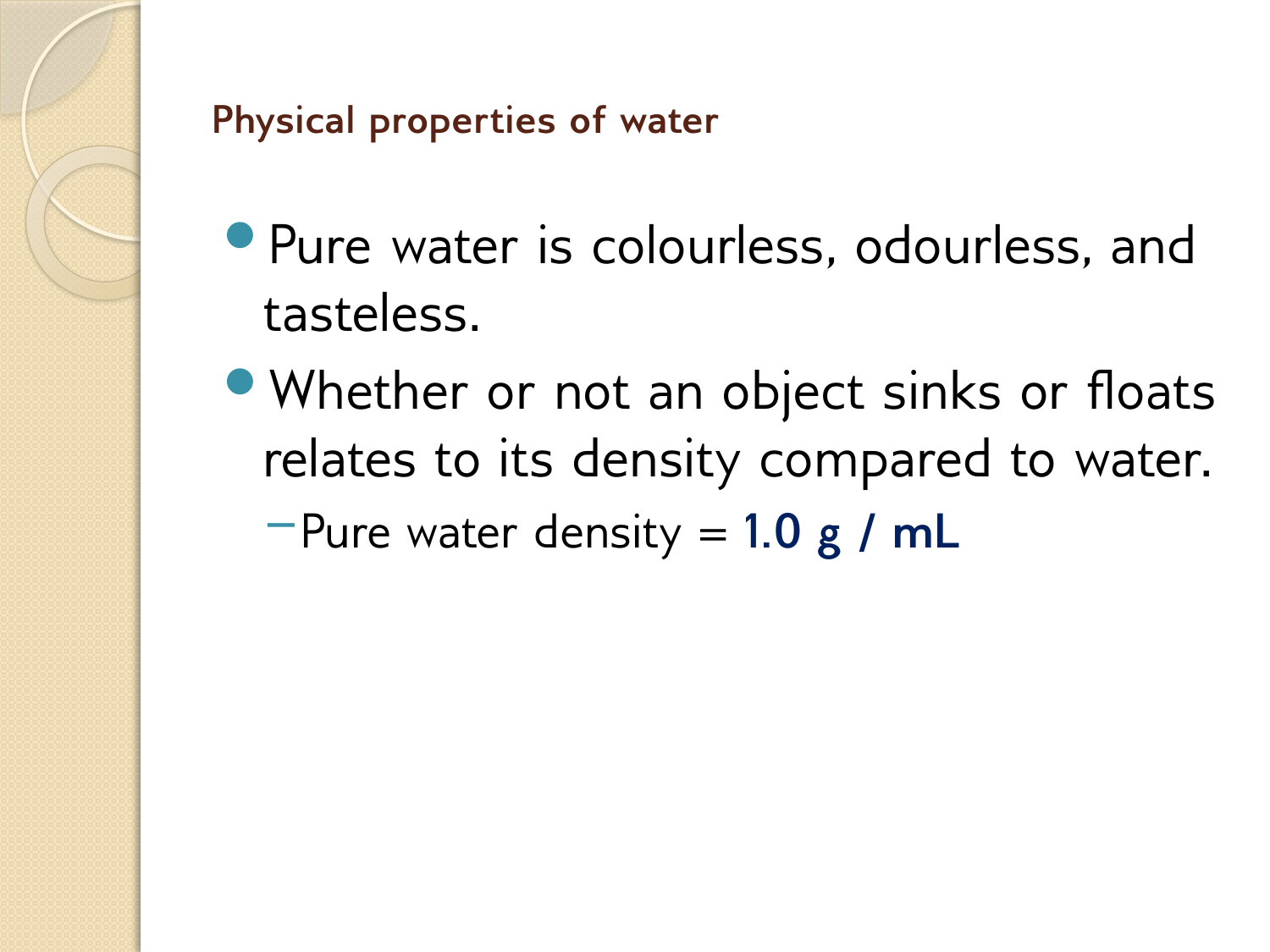

# Physical properties of water
Pure water is colourless, odourless, and tasteless.
Whether or not an object sinks or floats relates to its density compared to water.
Pure water density = 1.0 g / mL